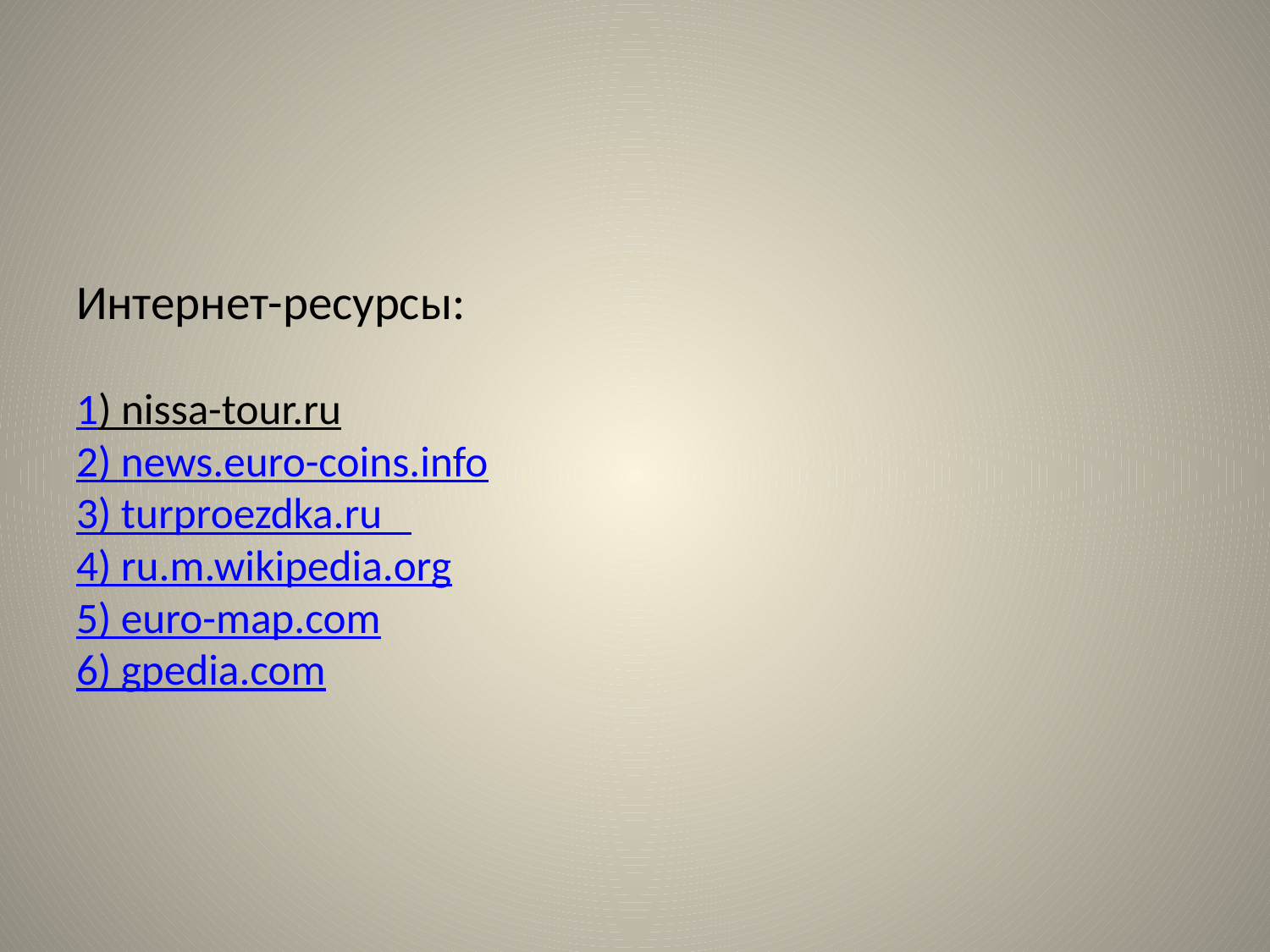

# Интернет-ресурсы: 1) nissa-tour.ru 2) news.euro-coins.info 3) turproezdka.ru 4) ru.m.wikipedia.org 5) euro-map.com 6) gpedia.com